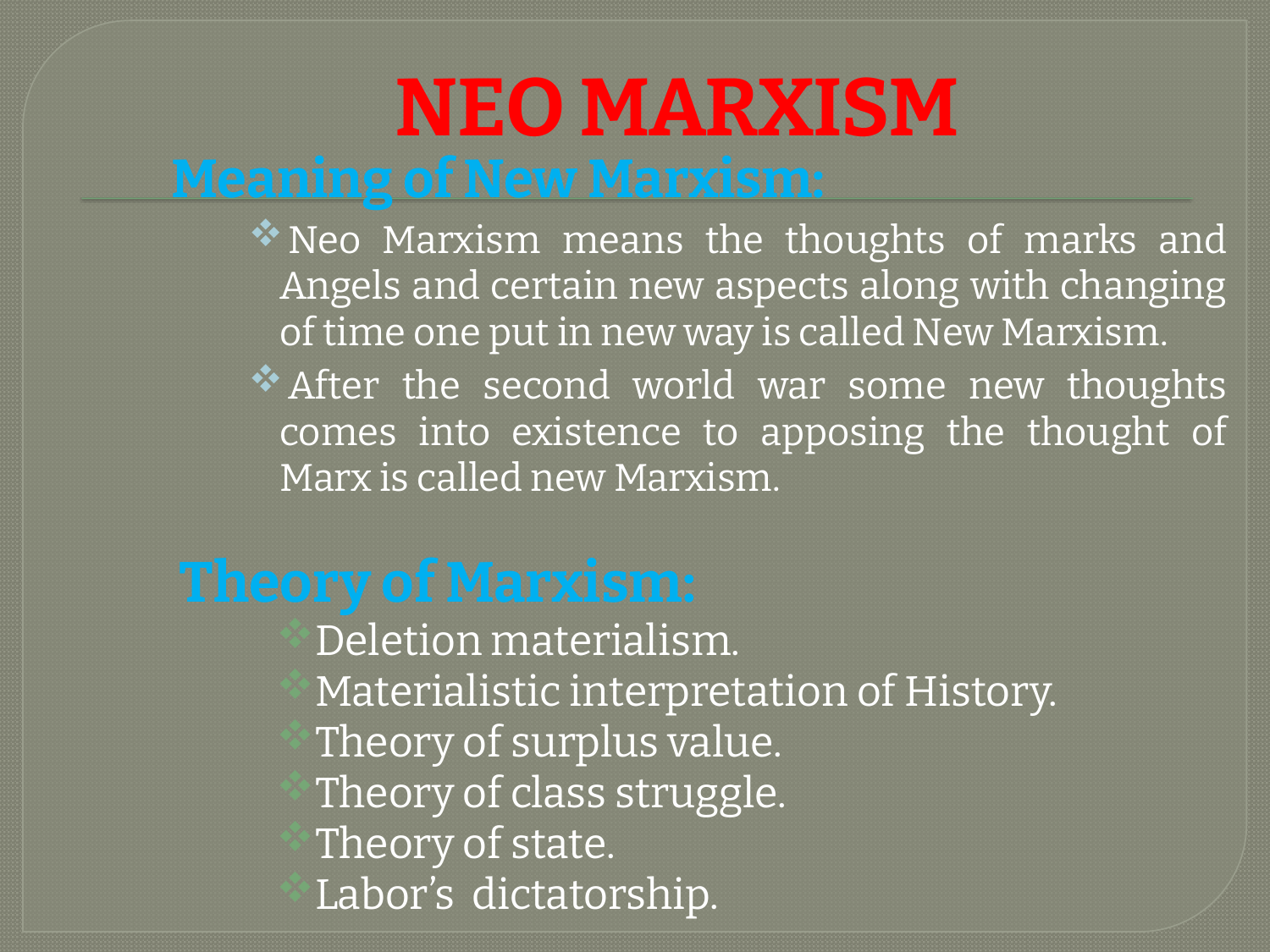

# NEO MARXISM
Meaning of New Marxism:
Neo Marxism means the thoughts of marks and Angels and certain new aspects along with changing of time one put in new way is called New Marxism.
After the second world war some new thoughts comes into existence to apposing the thought of Marx is called new Marxism.

Theory of Marxism:
Deletion materialism.
Materialistic interpretation of History.
Theory of surplus value.
Theory of class struggle.
Theory of state.
Labor’s  dictatorship.